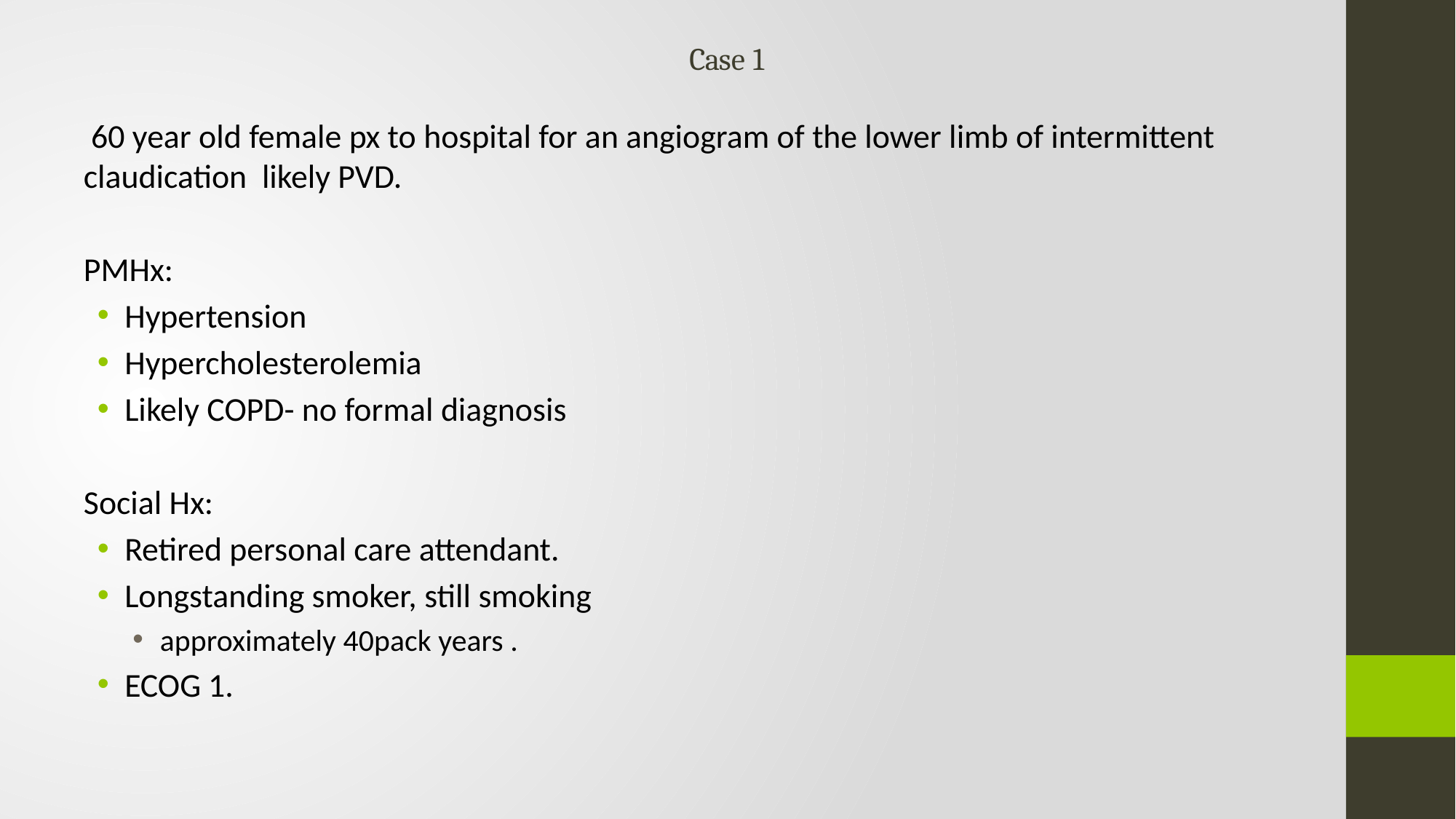

# Case 1
 60 year old female px to hospital for an angiogram of the lower limb of intermittent claudication  likely PVD.

PMHx:
Hypertension
Hypercholesterolemia
Likely COPD- no formal diagnosis

Social Hx:
Retired personal care attendant.
Longstanding smoker, still smoking
approximately 40pack years .
ECOG 1.